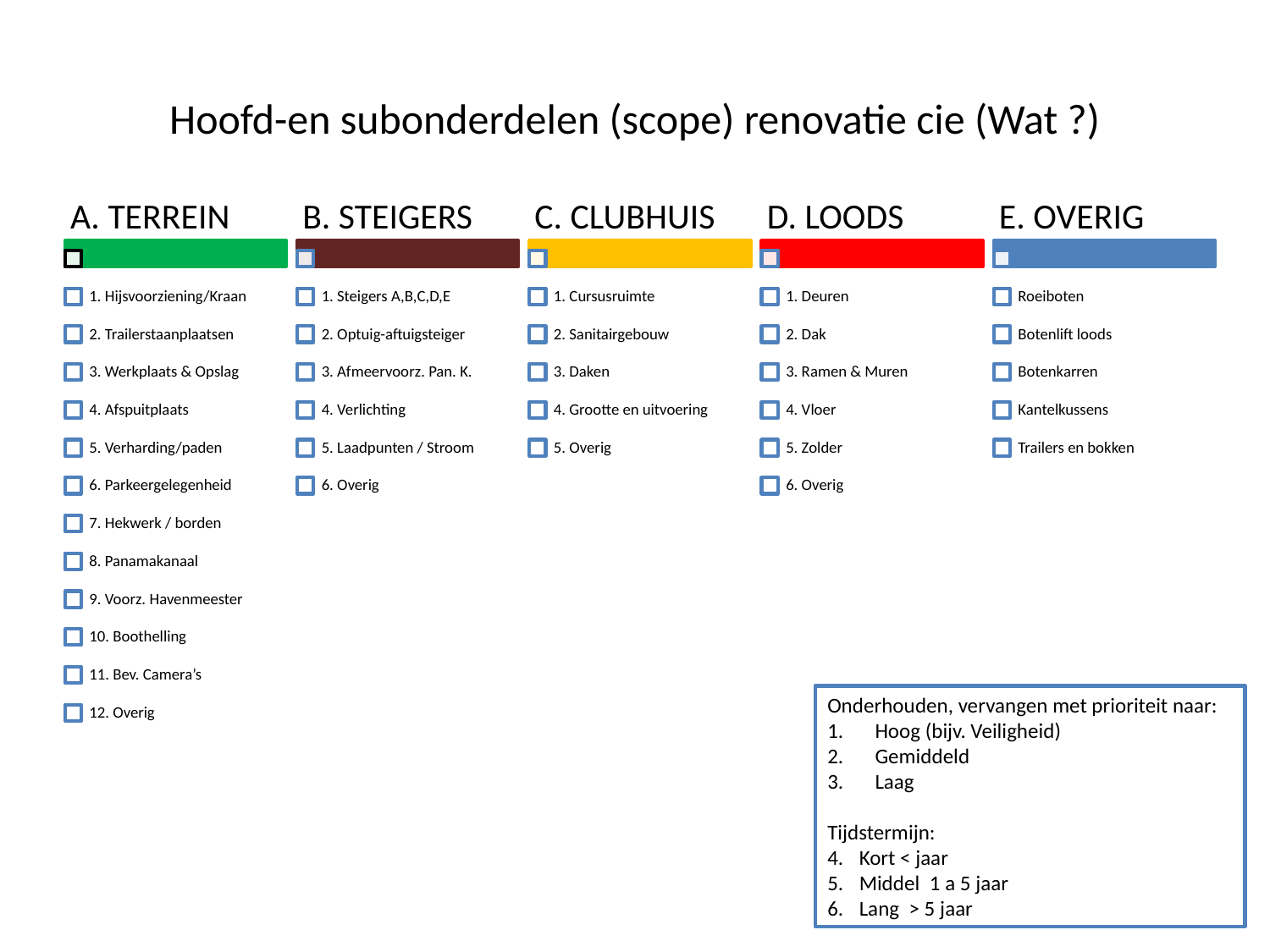

# Hoofd-en subonderdelen (scope) renovatie cie (Wat ?)
A. TERREIN
1. Hijsvoorziening/Kraan
2. Trailerstaanplaatsen
3. Werkplaats & Opslag
4. Afspuitplaats
5. Verharding/paden
6. Parkeergelegenheid
7. Hekwerk / borden
8. Panamakanaal
9. Voorz. Havenmeester
10. Boothelling
11. Bev. Camera’s
12. Overig
B. STEIGERS
1. Steigers A,B,C,D,E
2. Optuig-aftuigsteiger
3. Afmeervoorz. Pan. K.
4. Verlichting
5. Laadpunten / Stroom
6. Overig
C. CLUBHUIS
1. Cursusruimte
2. Sanitairgebouw
3. Daken
4. Grootte en uitvoering
5. Overig
D. LOODS
1. Deuren
2. Dak
3. Ramen & Muren
4. Vloer
5. Zolder
6. Overig
E. OVERIG
Roeiboten
Botenlift loods
Botenkarren
Kantelkussens
Trailers en bokken
Onderhouden, vervangen met prioriteit naar:
Hoog (bijv. Veiligheid)
Gemiddeld
Laag

Tijdstermijn:
Kort < jaar
Middel  1 a 5 jaar
Lang  > 5 jaar